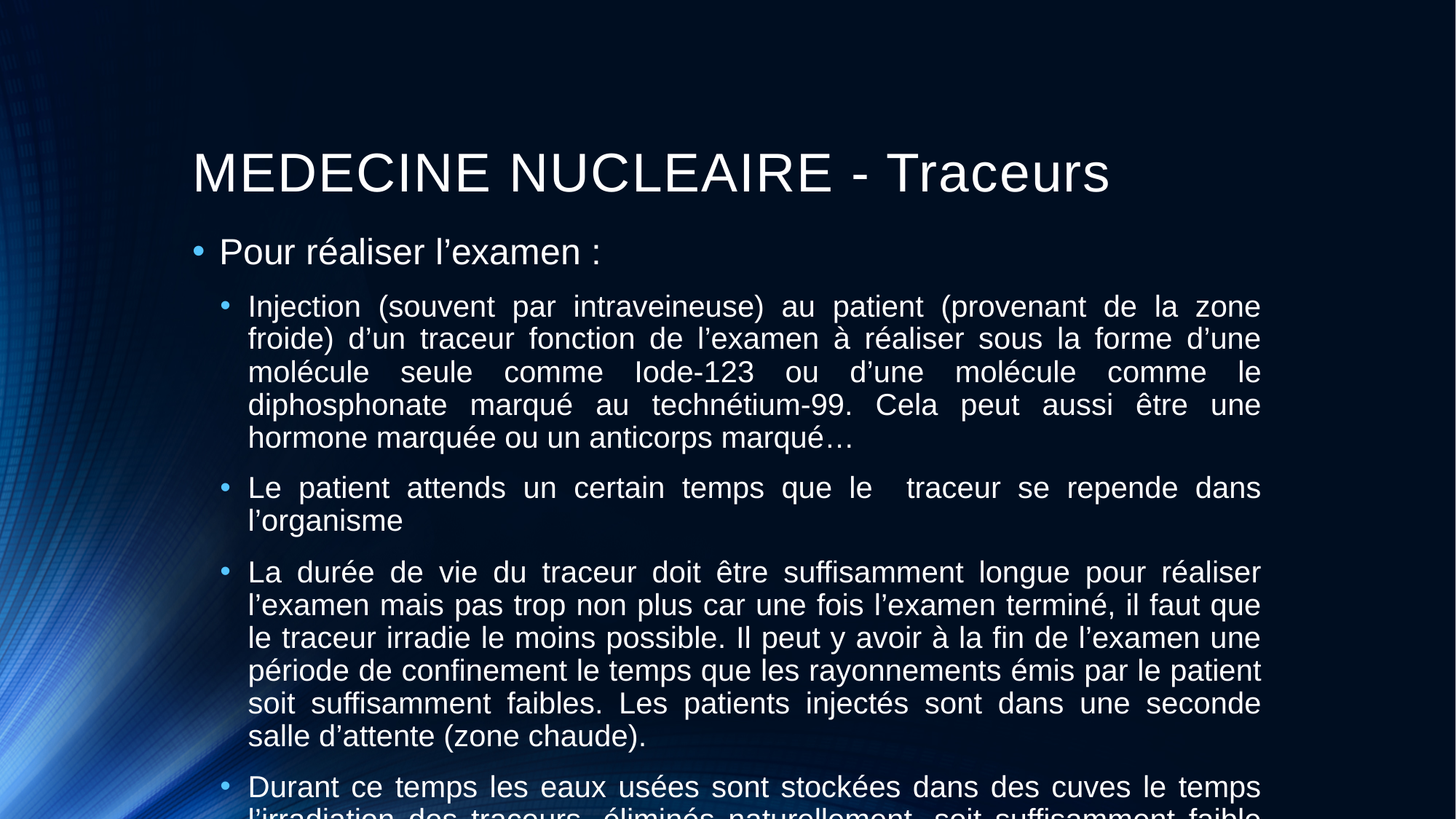

# MEDECINE NUCLEAIRE - Traceurs
Pour réaliser l’examen :
Injection (souvent par intraveineuse) au patient (provenant de la zone froide) d’un traceur fonction de l’examen à réaliser sous la forme d’une molécule seule comme Iode-123 ou d’une molécule comme le diphosphonate marqué au technétium-99. Cela peut aussi être une hormone marquée ou un anticorps marqué…
Le patient attends un certain temps que le  traceur se repende dans l’organisme
La durée de vie du traceur doit être suffisamment longue pour réaliser l’examen mais pas trop non plus car une fois l’examen terminé, il faut que le traceur irradie le moins possible. Il peut y avoir à la fin de l’examen une période de confinement le temps que les rayonnements émis par le patient soit suffisamment faibles. Les patients injectés sont dans une seconde salle d’attente (zone chaude).
Durant ce temps les eaux usées sont stockées dans des cuves le temps l’irradiation des traceurs, éliminés naturellement, soit suffisamment faible pour que les eaux usées puissent être renvoyées aux égouts